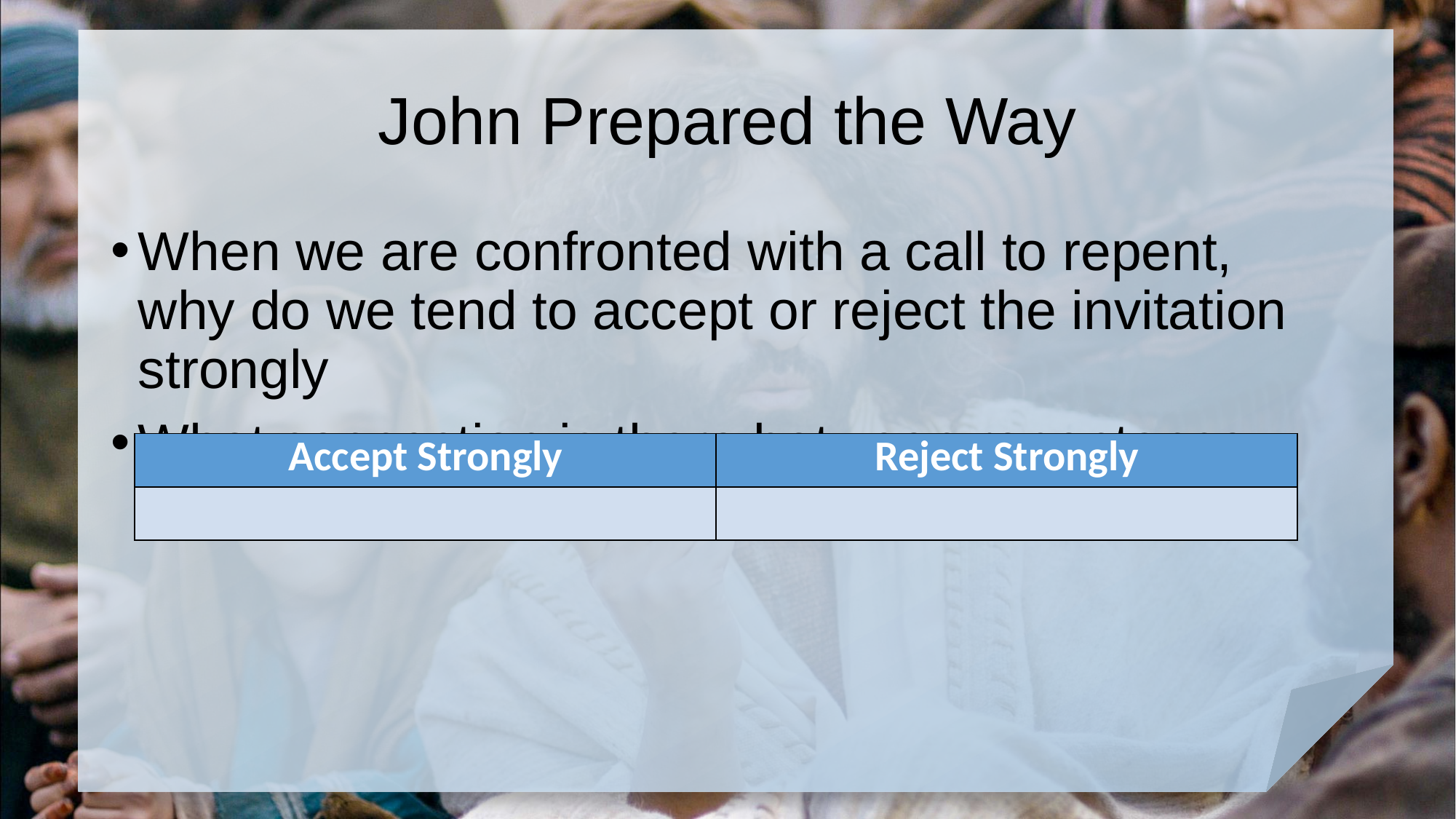

# John Prepared the Way
When we are confronted with a call to repent, why do we tend to accept or reject the invitation strongly
What connection is there between repentance and forgiveness?
| Accept Strongly | Reject Strongly |
| --- | --- |
|  |  |